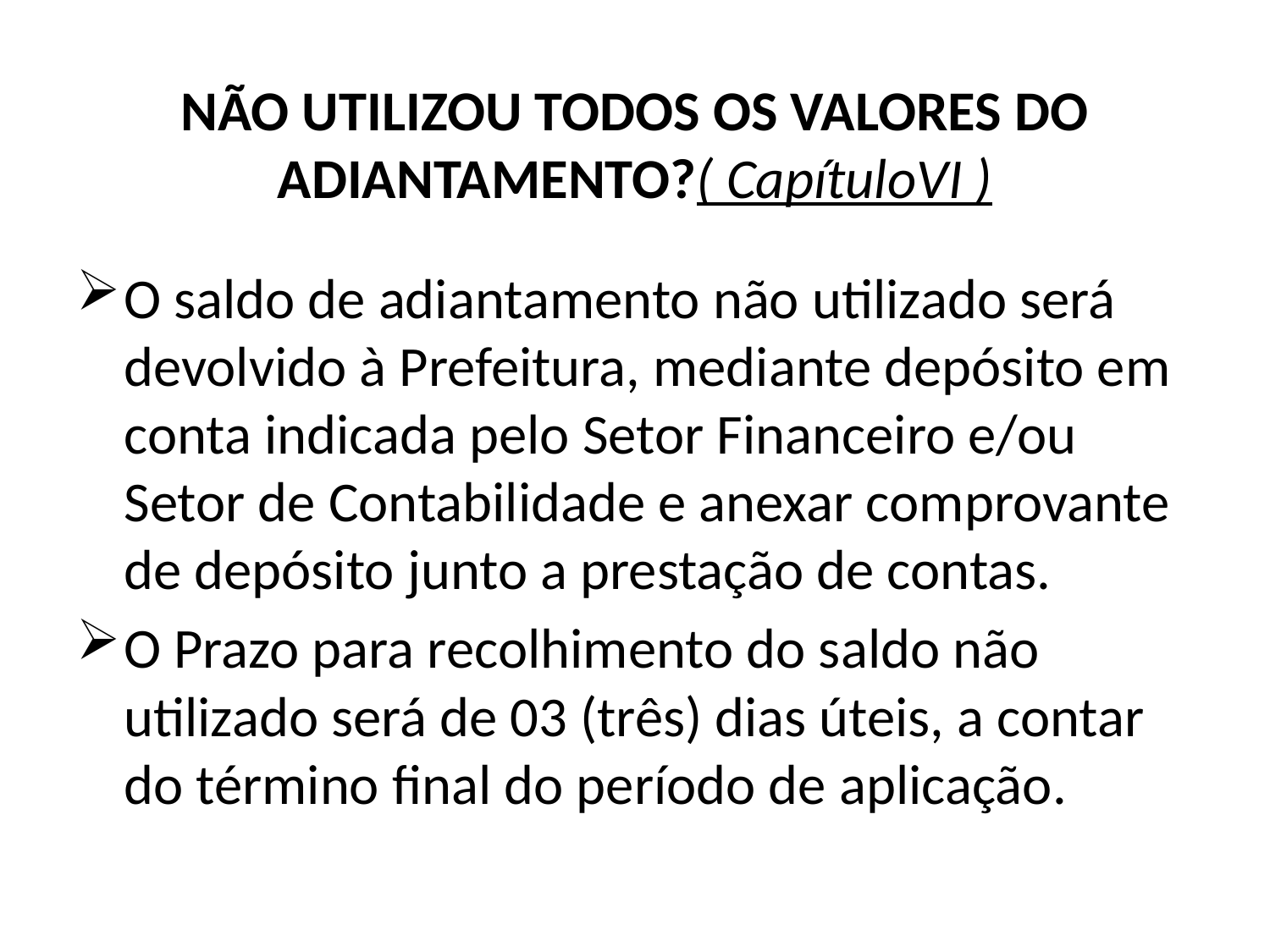

# NÃO UTILIZOU TODOS OS VALORES DO ADIANTAMENTO?( CapítuloVI )
O saldo de adiantamento não utilizado será devolvido à Prefeitura, mediante depósito em conta indicada pelo Setor Financeiro e/ou Setor de Contabilidade e anexar comprovante de depósito junto a prestação de contas.
O Prazo para recolhimento do saldo não utilizado será de 03 (três) dias úteis, a contar do término final do período de aplicação.